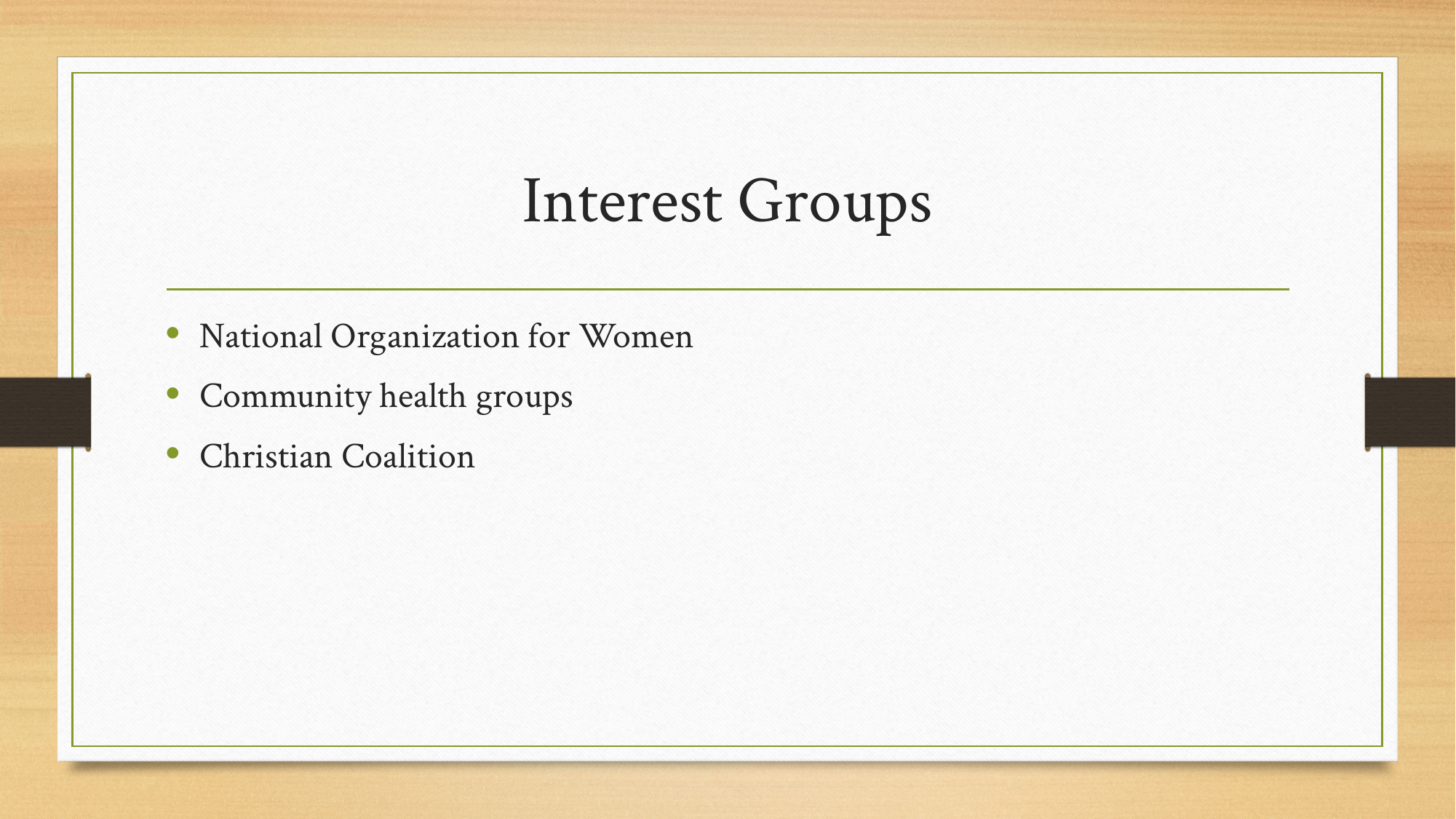

# Interest Groups
National Organization for Women
Community health groups
Christian Coalition